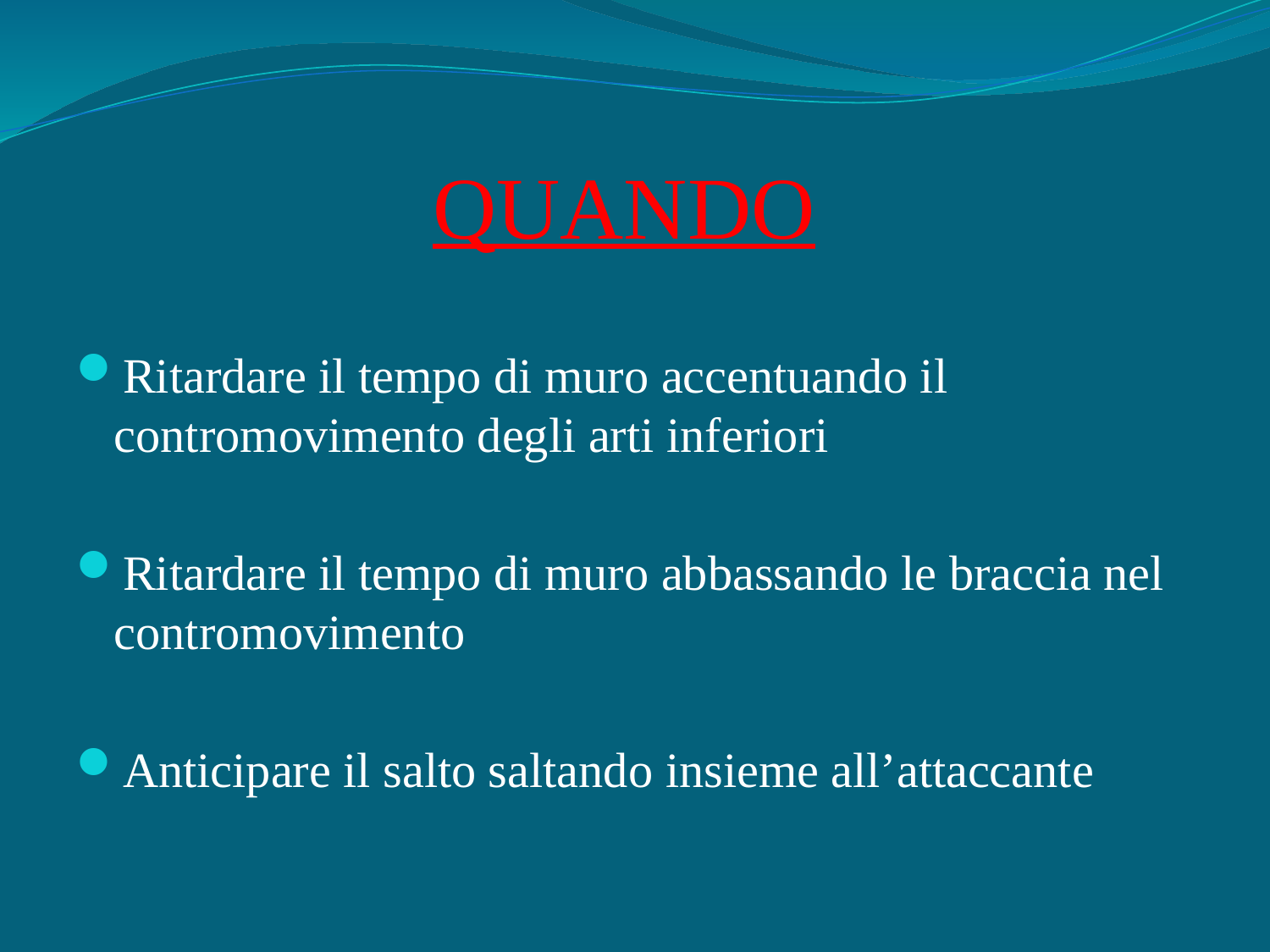

# QUANDO

Ritardare il tempo di muro accentuando il contromovimento degli arti inferiori

Ritardare il tempo di muro abbassando le braccia nel contromovimento

Anticipare il salto saltando insieme all’attaccante